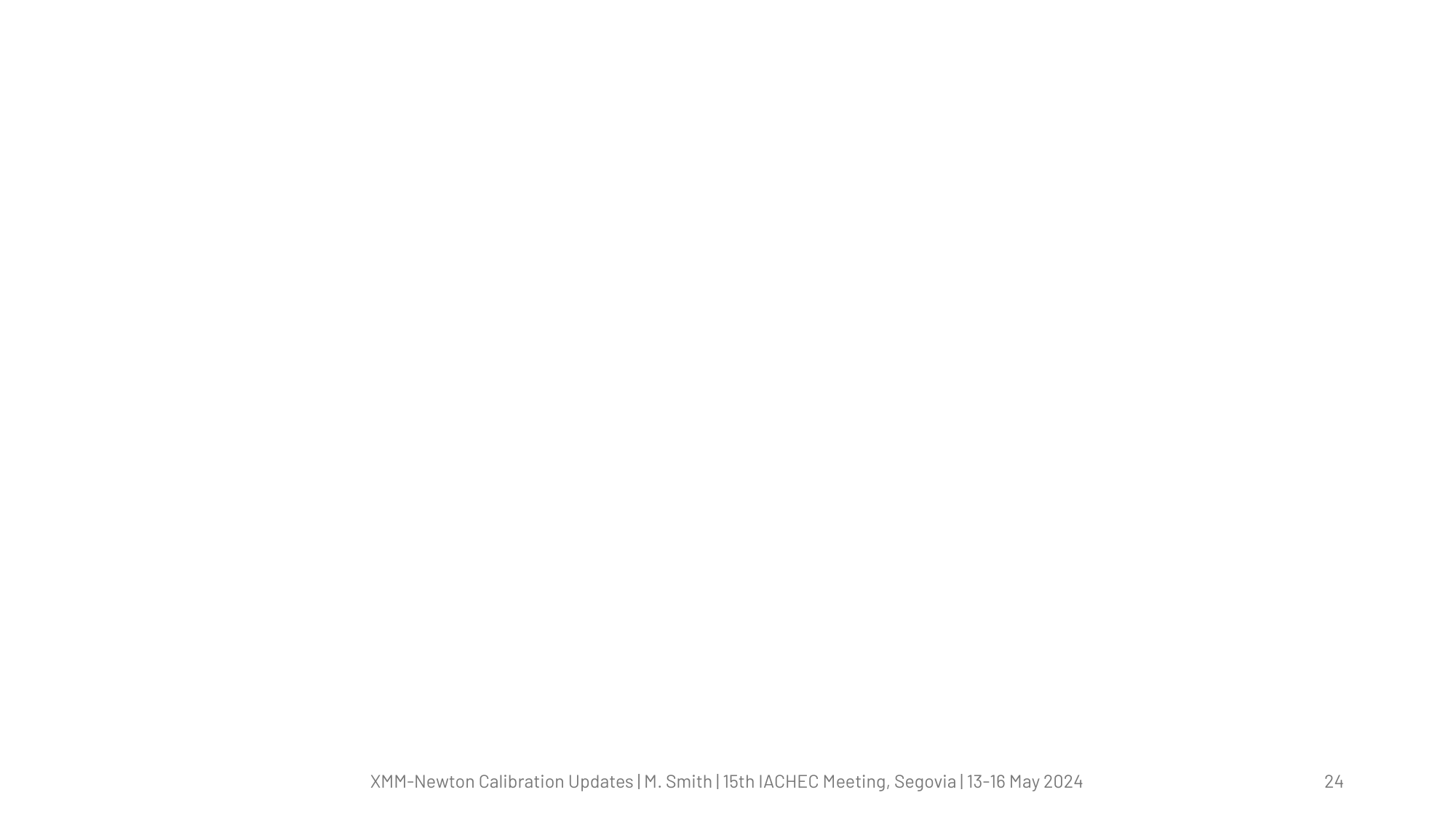

XMM-Newton Calibration Updates | M. Smith | 15th IACHEC Meeting, Segovia | 13-16 May 2024
24